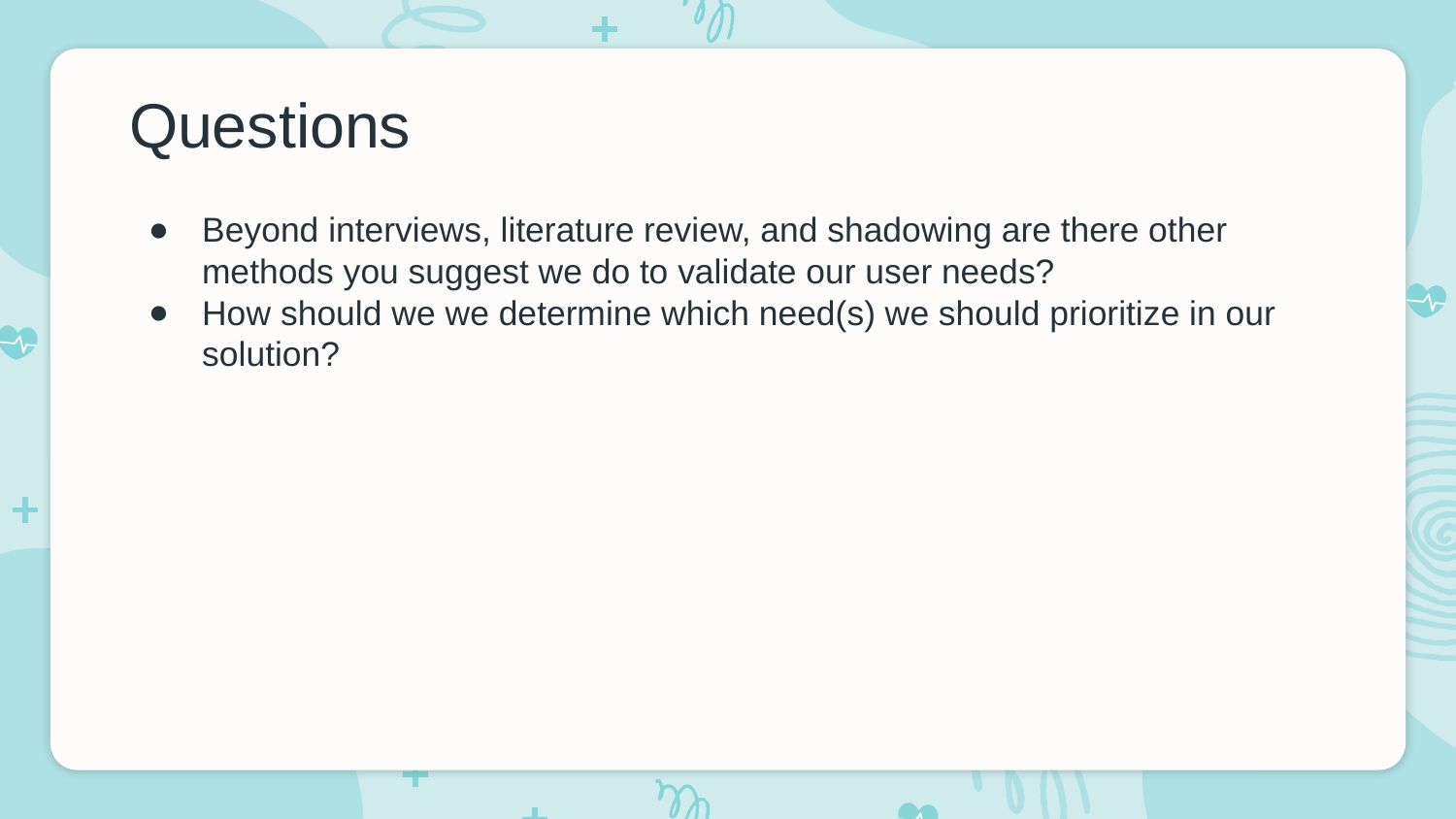

# Questions
Beyond interviews, literature review, and shadowing are there other methods you suggest we do to validate our user needs?
How should we we determine which need(s) we should prioritize in our solution?